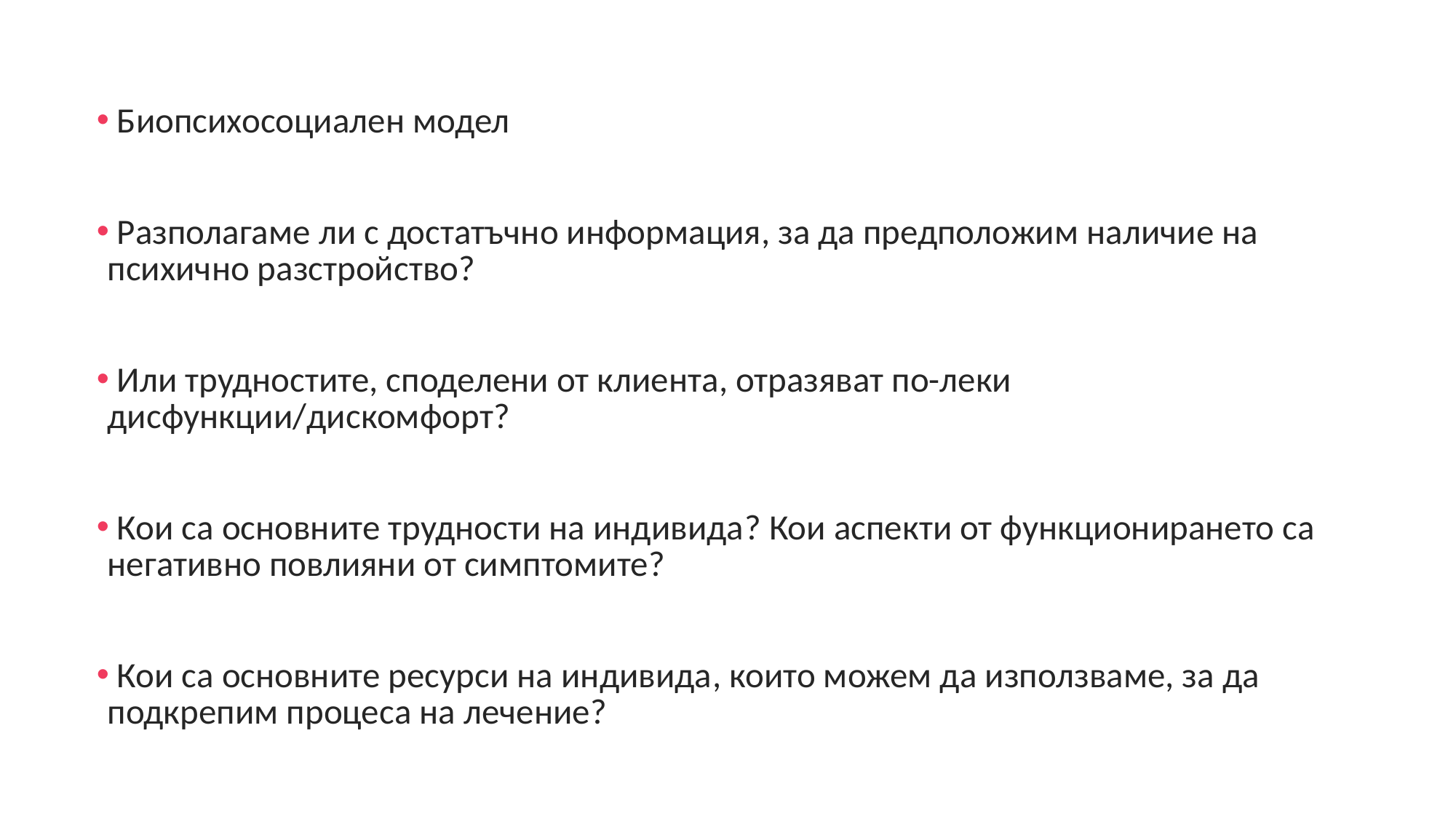

Биопсихосоциален модел

 Разполагаме ли с достатъчно информация, за да предположим наличие на психично разстройство?

 Или трудностите, споделени от клиента, отразяват по-леки дисфункции/дискомфорт?

 Кои са основните трудности на индивида? Кои аспекти от функционирането са негативно повлияни от симптомите?

 Кои са основните ресурси на индивида, които можем да използваме, за да подкрепим процеса на лечение?